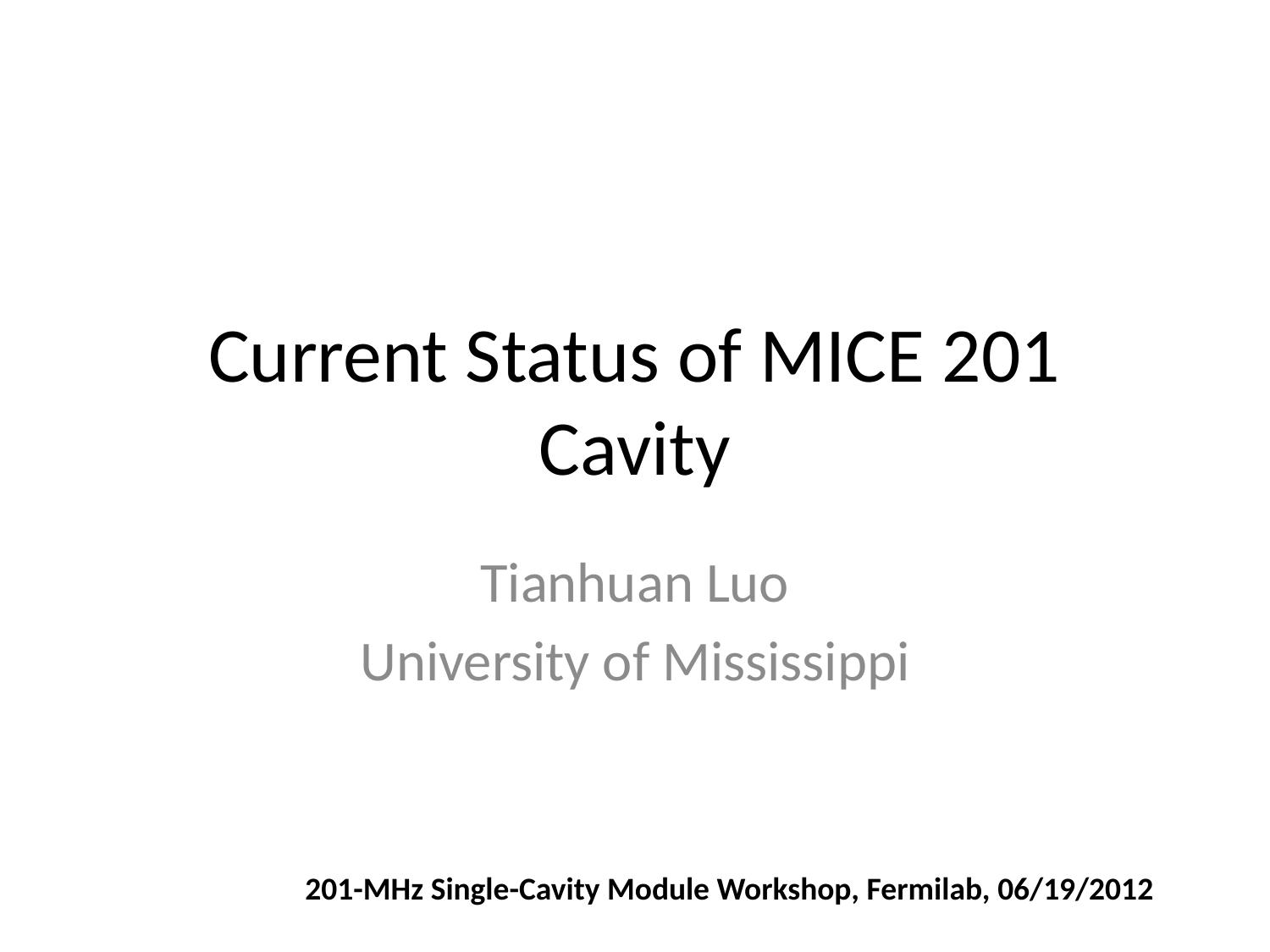

# Current Status of MICE 201 Cavity
Tianhuan Luo
University of Mississippi

201-MHz Single-Cavity Module Workshop, Fermilab, 06/19/2012